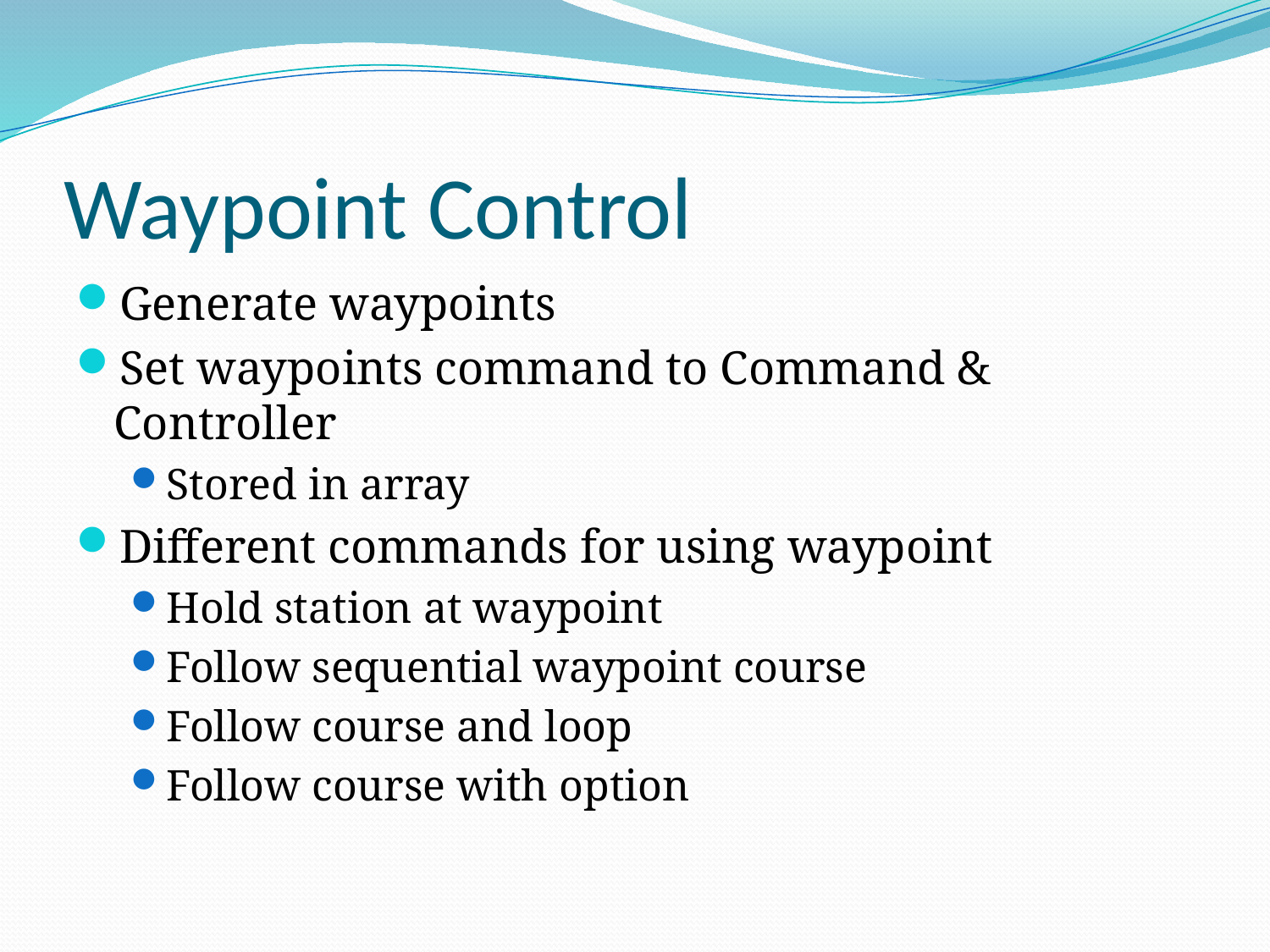

# Waypoint Control
Generate waypoints
Set waypoints command to Command & Controller
Stored in array
Different commands for using waypoint
Hold station at waypoint
Follow sequential waypoint course
Follow course and loop
Follow course with option